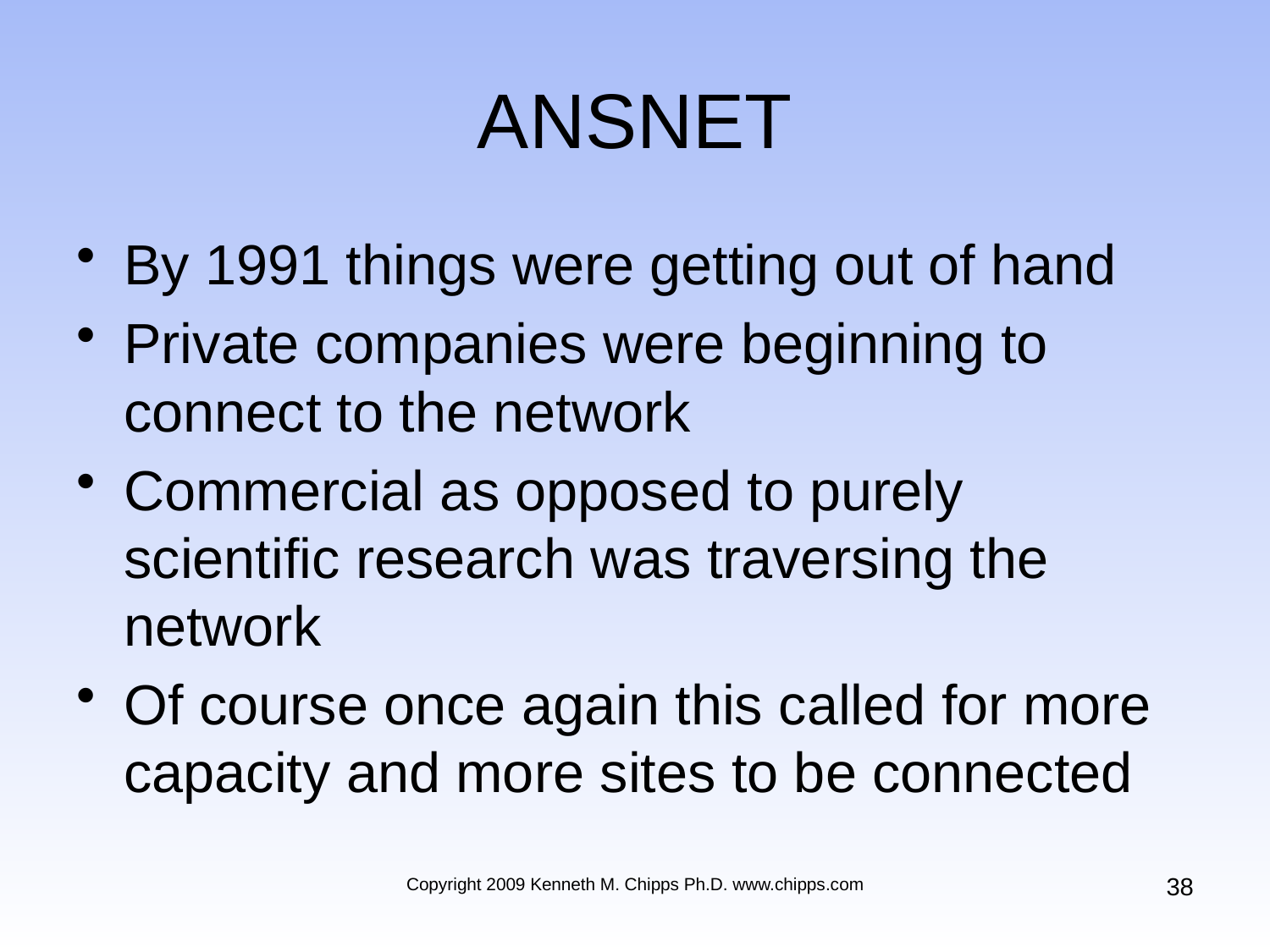

# ANSNET
By 1991 things were getting out of hand
Private companies were beginning to connect to the network
Commercial as opposed to purely scientific research was traversing the network
Of course once again this called for more capacity and more sites to be connected
38
Copyright 2009 Kenneth M. Chipps Ph.D. www.chipps.com